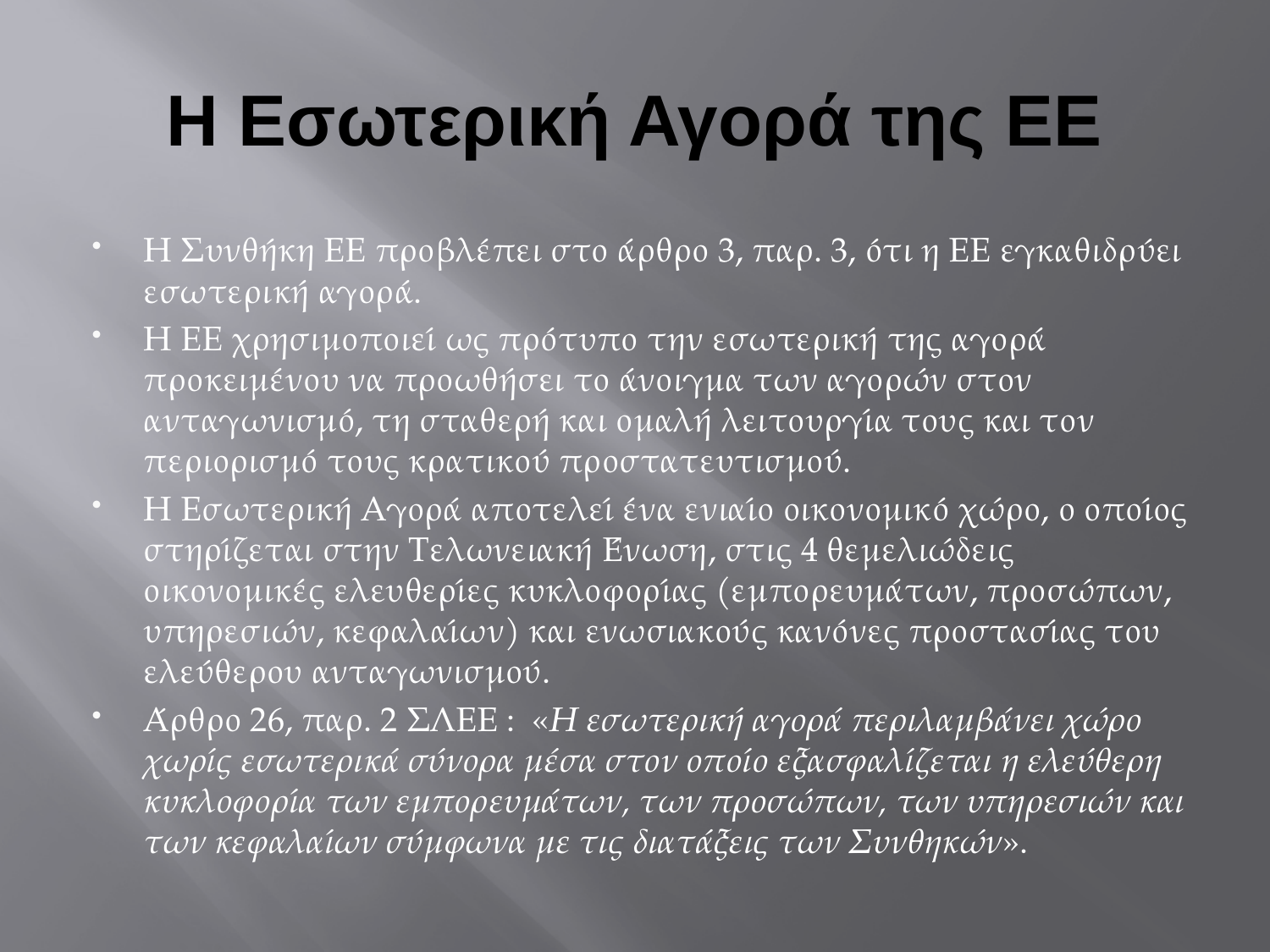

# Η Εσωτερική Αγορά της ΕΕ
Η Συνθήκη ΕΕ προβλέπει στο άρθρο 3, παρ. 3, ότι η ΕΕ εγκαθιδρύει εσωτερική αγορά.
Η ΕΕ χρησιμοποιεί ως πρότυπο την εσωτερική της αγορά προκειμένου να προωθήσει το άνοιγμα των αγορών στον ανταγωνισμό, τη σταθερή και ομαλή λειτουργία τους και τον περιορισμό τους κρατικού προστατευτισμού.
Η Εσωτερική Αγορά αποτελεί ένα ενιαίο οικονομικό χώρο, ο οποίος στηρίζεται στην Τελωνειακή Ένωση, στις 4 θεμελιώδεις οικονομικές ελευθερίες κυκλοφορίας (εμπορευμάτων, προσώπων, υπηρεσιών, κεφαλαίων) και ενωσιακούς κανόνες προστασίας του ελεύθερου ανταγωνισμού.
Άρθρο 26, παρ. 2 ΣΛΕΕ :  «Η εσωτερική αγορά περιλαμβάνει χώρο χωρίς εσωτερικά σύνορα μέσα στον οποίο εξασφαλίζεται η ελεύθερη κυκλοφορία των εμπορευμάτων, των προσώπων, των υπηρεσιών και των κεφαλαίων σύμφωνα με τις διατάξεις των Συνθηκών».